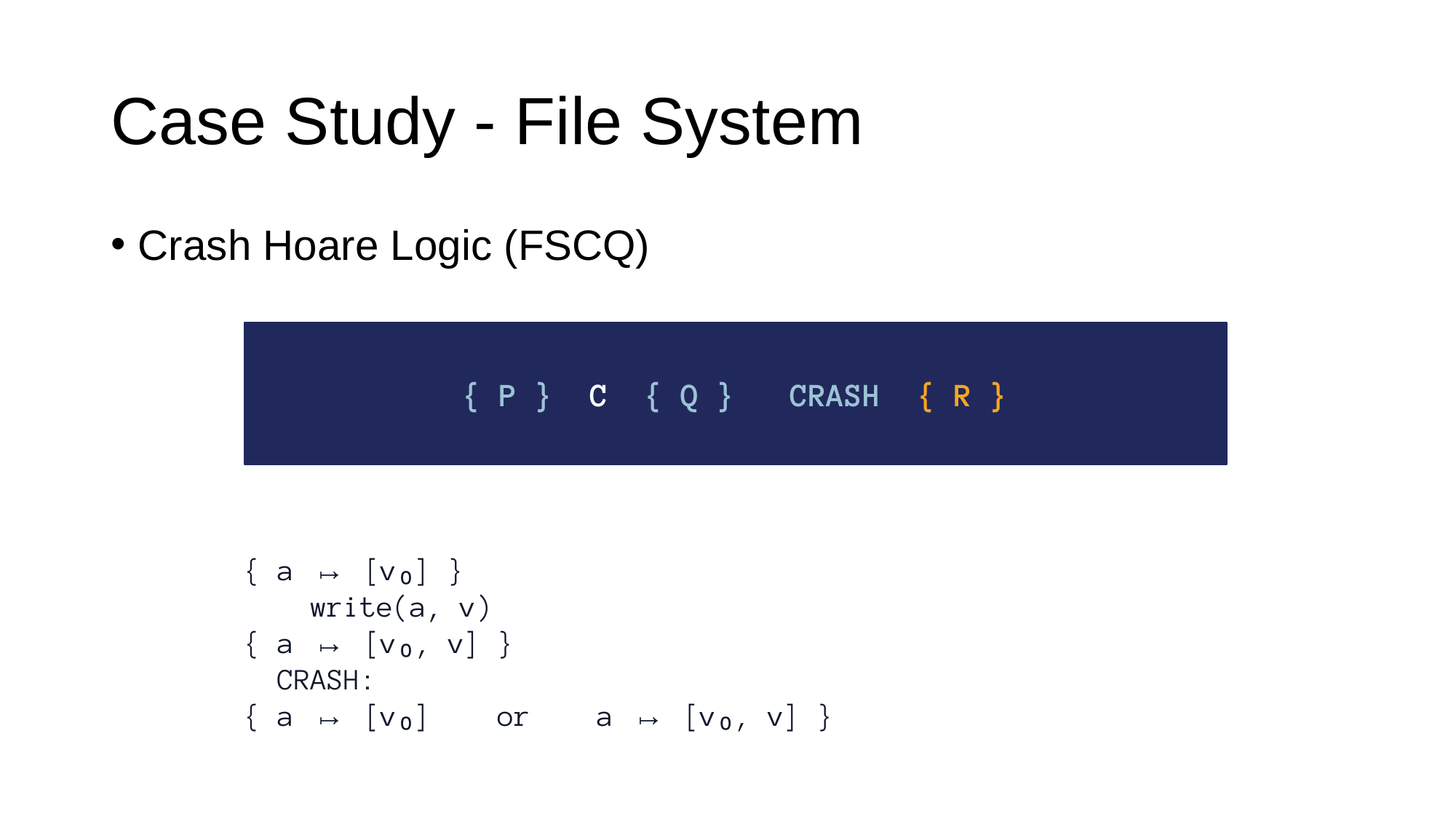

# Case Study - File System
Crash Hoare Logic (FSCQ)

{ P }  C  { Q }   CRASH  { R }
{ a ↦ [v₀] }
    write(a, v)
{ a ↦ [v₀, v] }
  CRASH:
{ a ↦ [v₀]    or    a ↦ [v₀, v] }